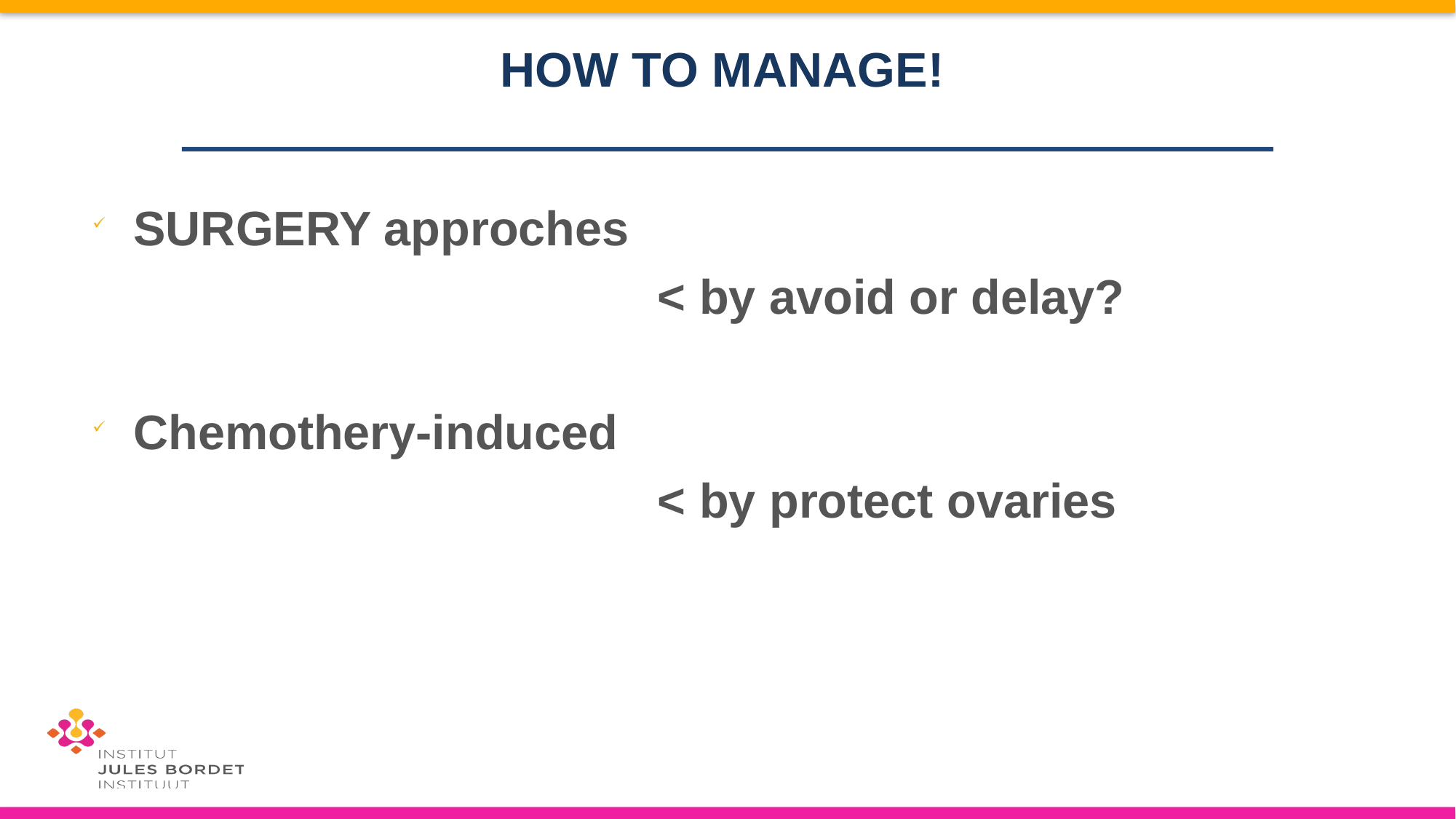

# HOW TO MANAGE!

SURGERY approches
                                          < by avoid or delay?

Chemothery-induced
                                          < by protect ovaries